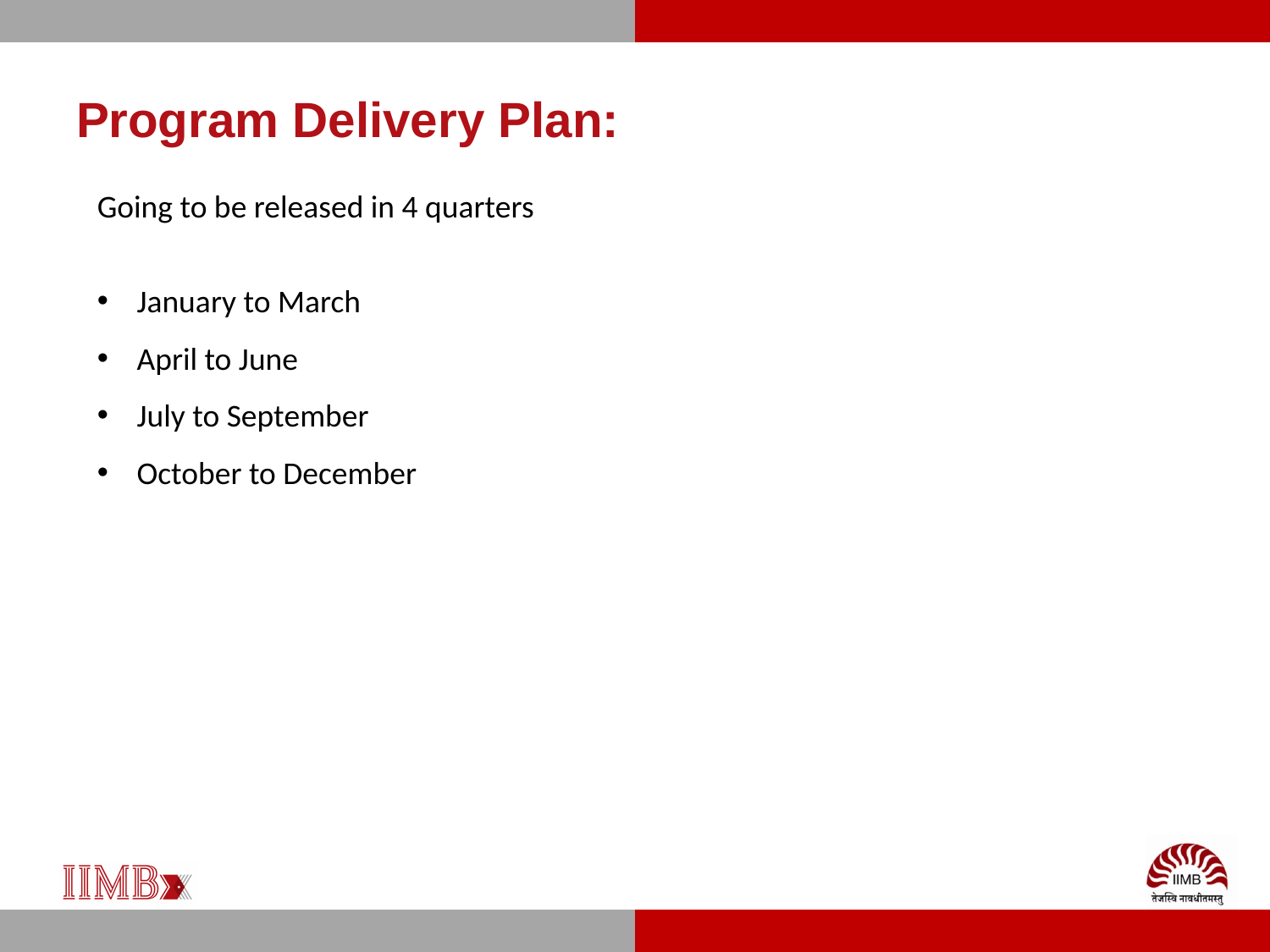

# Program Delivery Plan:
Going to be released in 4 quarters

January to March
April to June
July to September
October to December